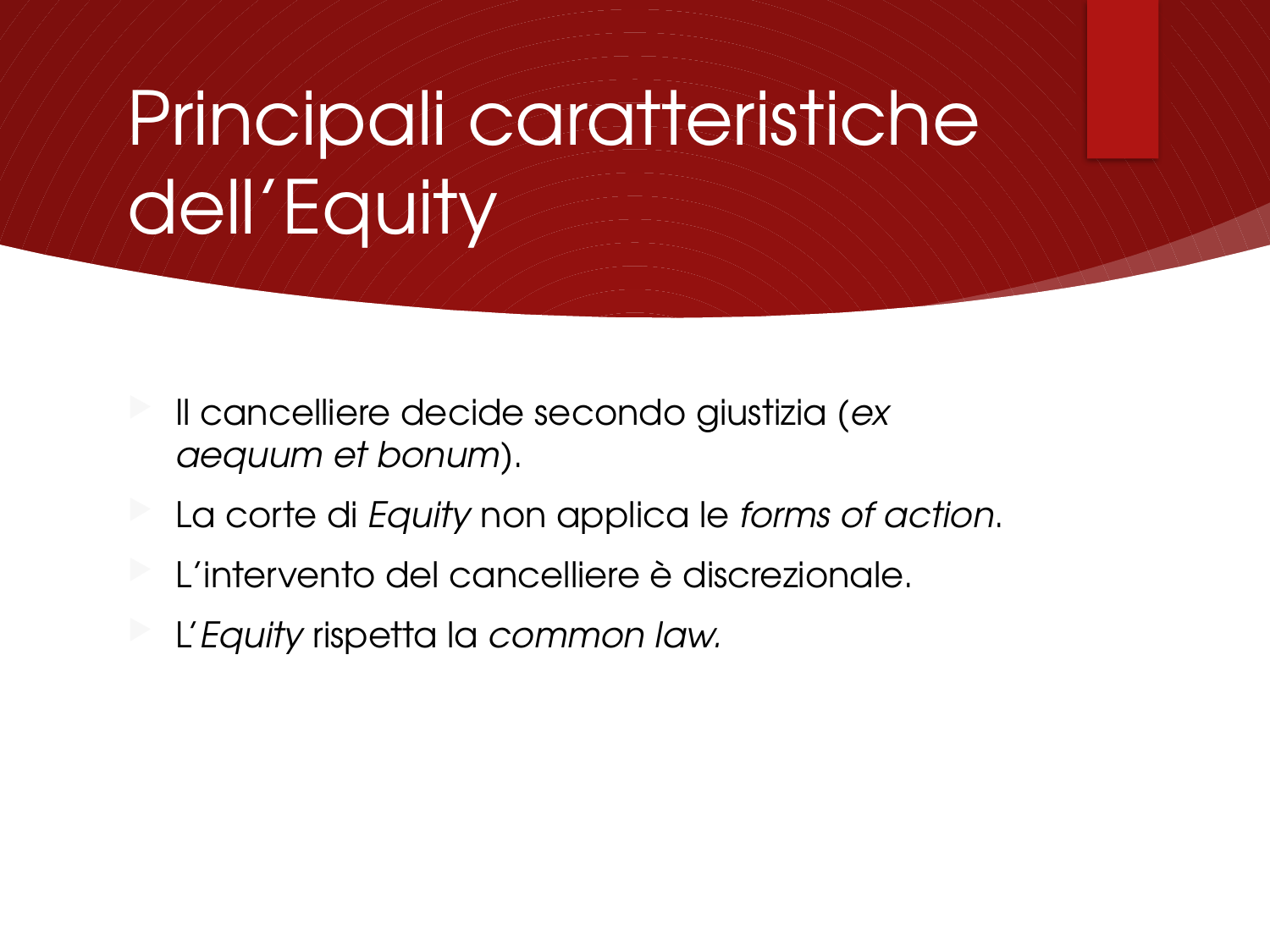

# Principali caratteristiche dell’Equity

Il cancelliere decide secondo giustizia (ex aequum et bonum).
La corte di Equity non applica le forms of action.
L’intervento del cancelliere è discrezionale.
L’Equity rispetta la common law.